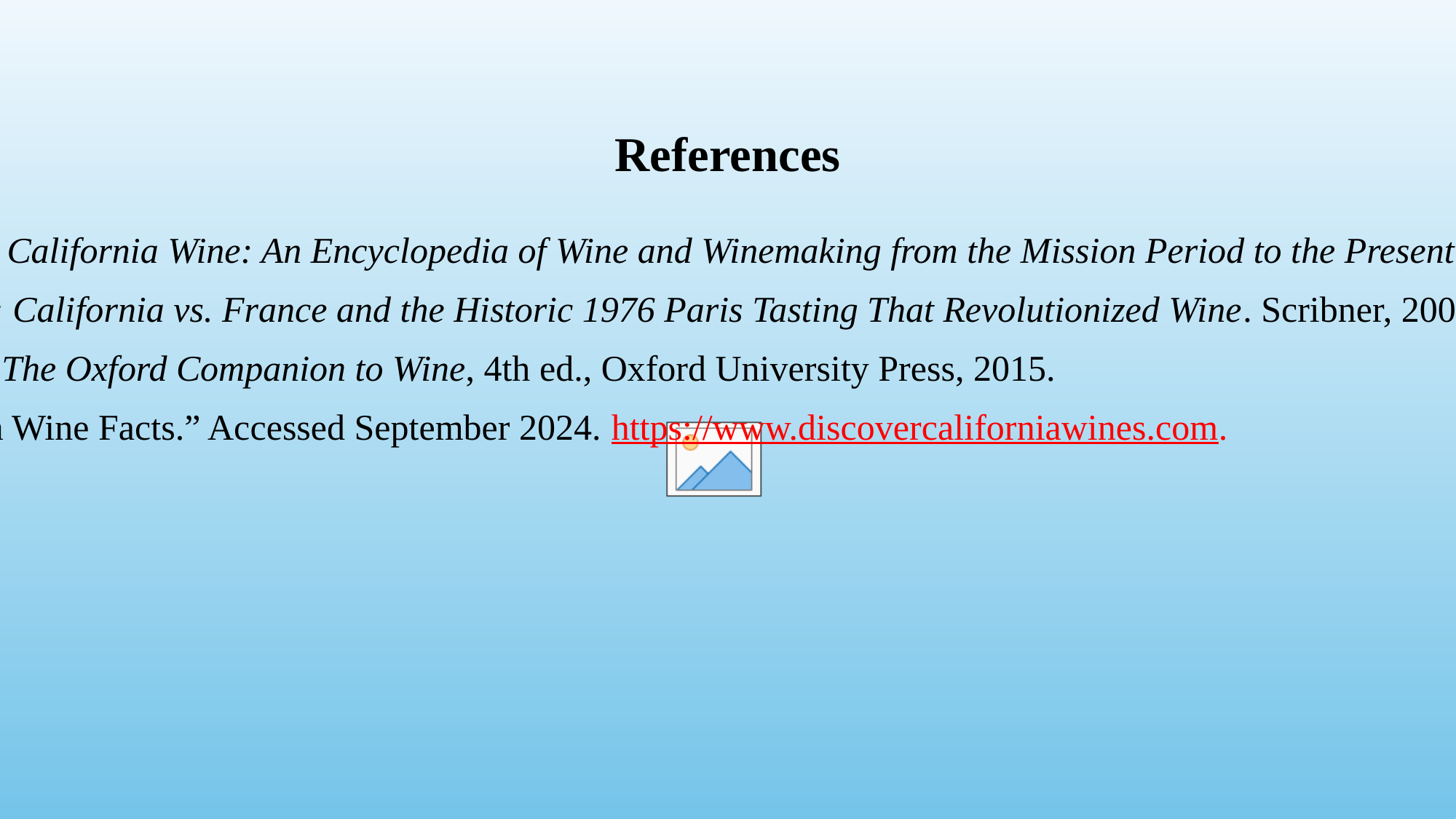

# References
Sullivan, Charles L. A Companion to California Wine: An Encyclopedia of Wine and Winemaking from the Mission Period to the Present. University of California Press, 1998.
Taber, George M. Judgment of Paris: California vs. France and the Historic 1976 Paris Tasting That Revolutionized Wine. Scribner, 2005.
Robinson, Jancis, and Julia Harding. The Oxford Companion to Wine, 4th ed., Oxford University Press, 2015.
California Wine Institute. “California Wine Facts.” Accessed September 2024. https://www.discovercaliforniawines.com.